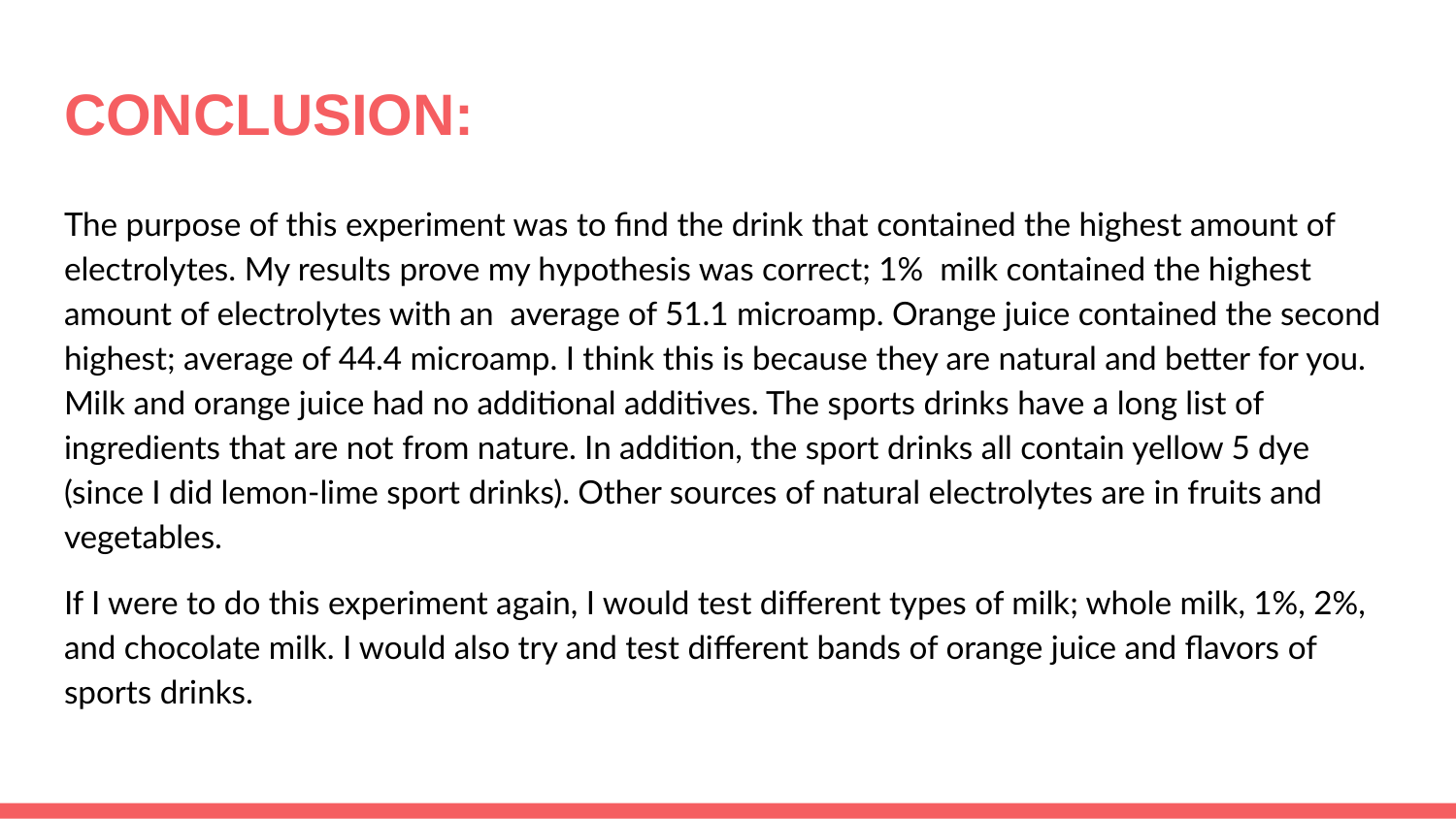

# CONCLUSION:

The purpose of this experiment was to find the drink that contained the highest amount of electrolytes. My results prove my hypothesis was correct; 1%  milk contained the highest amount of electrolytes with an  average of 51.1 microamp. Orange juice contained the second highest; average of 44.4 microamp. I think this is because they are natural and better for you. Milk and orange juice had no additional additives. The sports drinks have a long list of ingredients that are not from nature. In addition, the sport drinks all contain yellow 5 dye (since I did lemon-lime sport drinks). Other sources of natural electrolytes are in fruits and vegetables.
If I were to do this experiment again, I would test different types of milk; whole milk, 1%, 2%, and chocolate milk. I would also try and test different bands of orange juice and flavors of sports drinks.